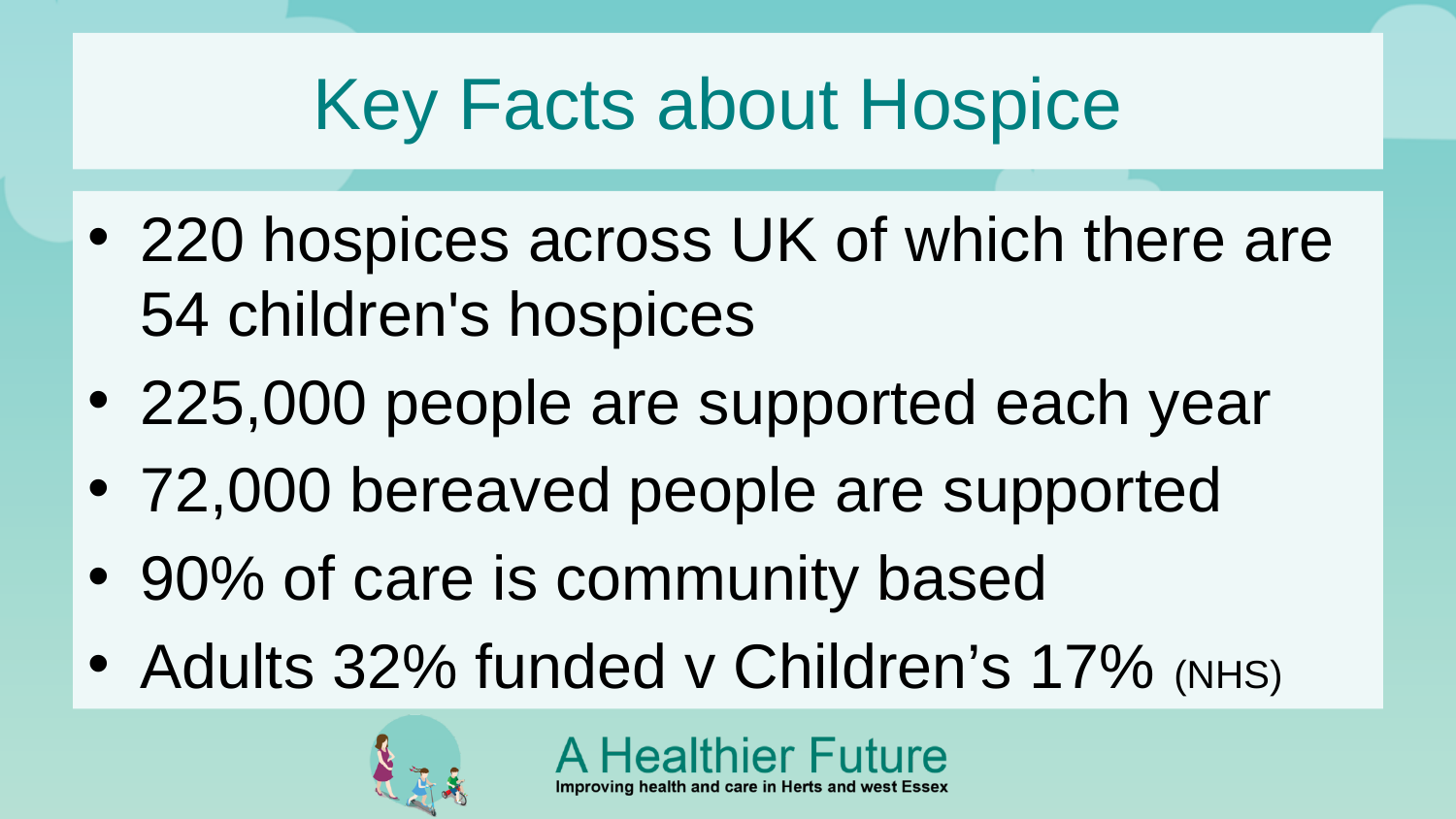

# Key Facts about Hospice
220 hospices across UK of which there are 54 children's hospices
225,000 people are supported each year
72,000 bereaved people are supported
90% of care is community based
Adults 32% funded v Children’s 17% (NHS)